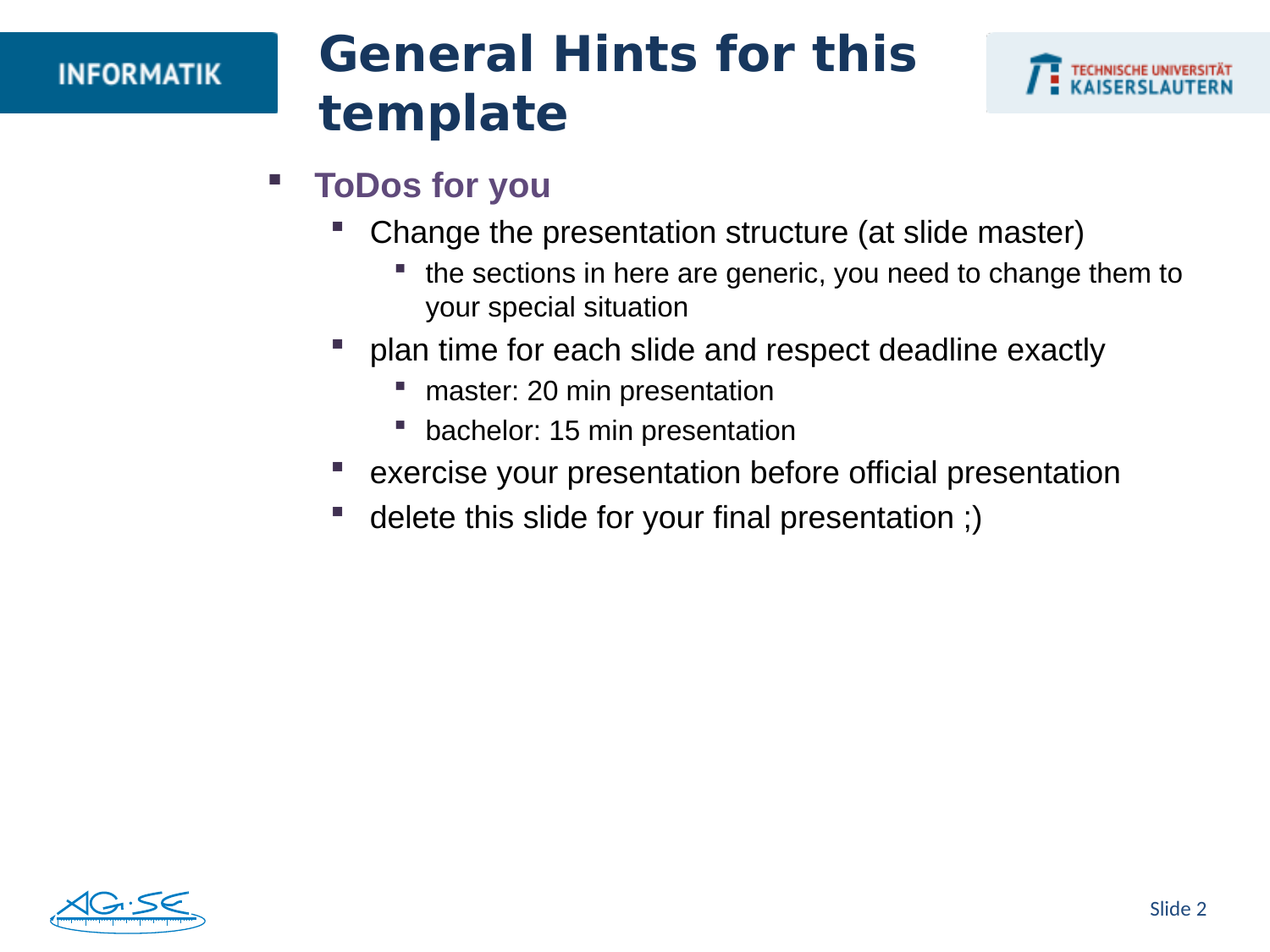

# General Hints for this template
ToDos for you
Change the presentation structure (at slide master)
the sections in here are generic, you need to change them to your special situation
plan time for each slide and respect deadline exactly
master: 20 min presentation
bachelor: 15 min presentation
exercise your presentation before official presentation
delete this slide for your final presentation ;)